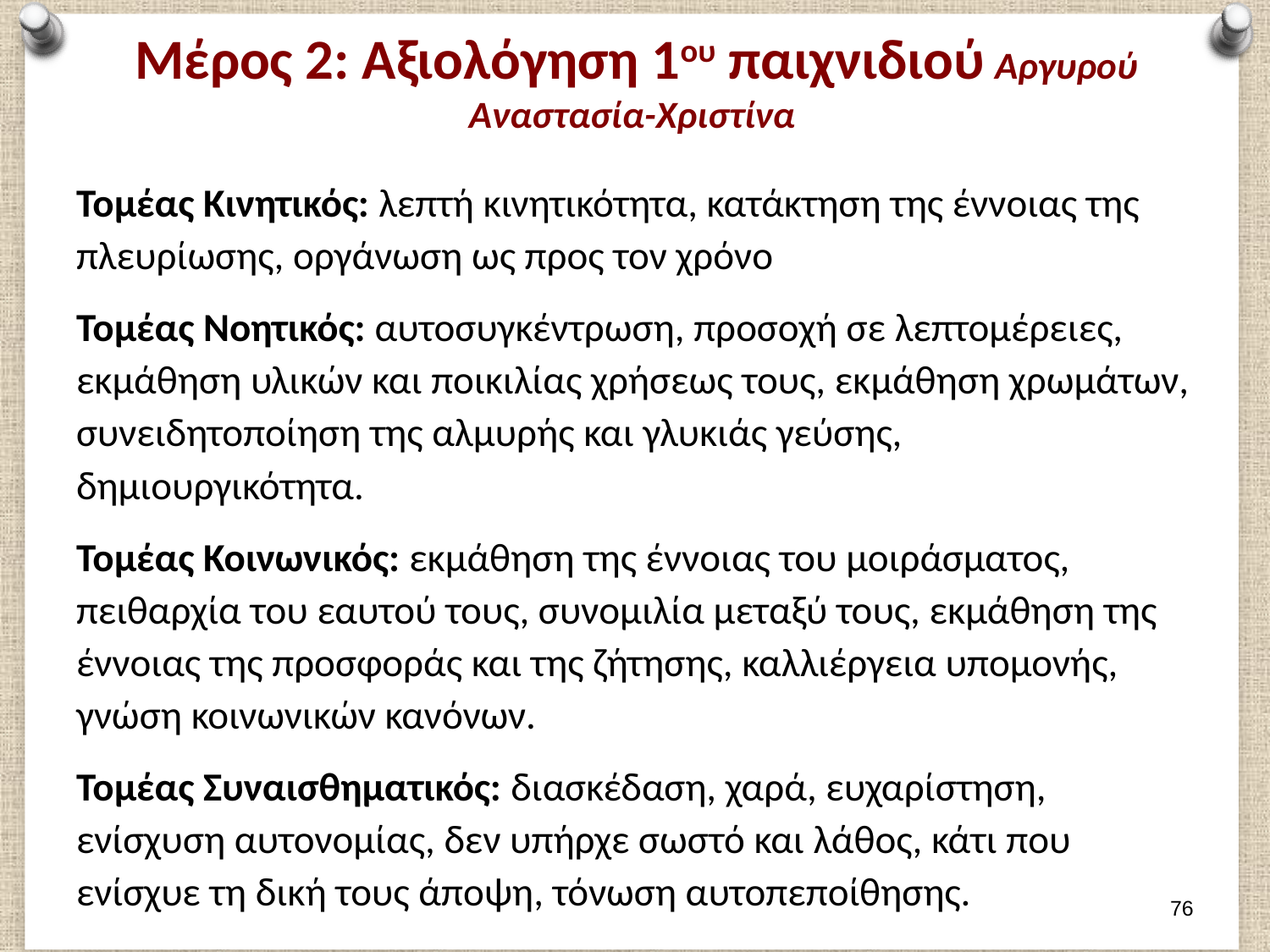

# Μέρος 2: Αξιολόγηση 1ου παιχνιδιού Αργυρού Αναστασία-Χριστίνα
Τομέας Κινητικός: λεπτή κινητικότητα, κατάκτηση της έννοιας της πλευρίωσης, οργάνωση ως προς τον χρόνο
Τομέας Νοητικός: αυτοσυγκέντρωση, προσοχή σε λεπτομέρειες, εκμάθηση υλικών και ποικιλίας χρήσεως τους, εκμάθηση χρωμάτων, συνειδητοποίηση της αλμυρής και γλυκιάς γεύσης, δημιουργικότητα.
Τομέας Κοινωνικός: εκμάθηση της έννοιας του μοιράσματος, πειθαρχία του εαυτού τους, συνομιλία μεταξύ τους, εκμάθηση της έννοιας της προσφοράς και της ζήτησης, καλλιέργεια υπομονής, γνώση κοινωνικών κανόνων.
Τομέας Συναισθηματικός: διασκέδαση, χαρά, ευχαρίστηση, ενίσχυση αυτονομίας, δεν υπήρχε σωστό και λάθος, κάτι που ενίσχυε τη δική τους άποψη, τόνωση αυτοπεποίθησης.
76